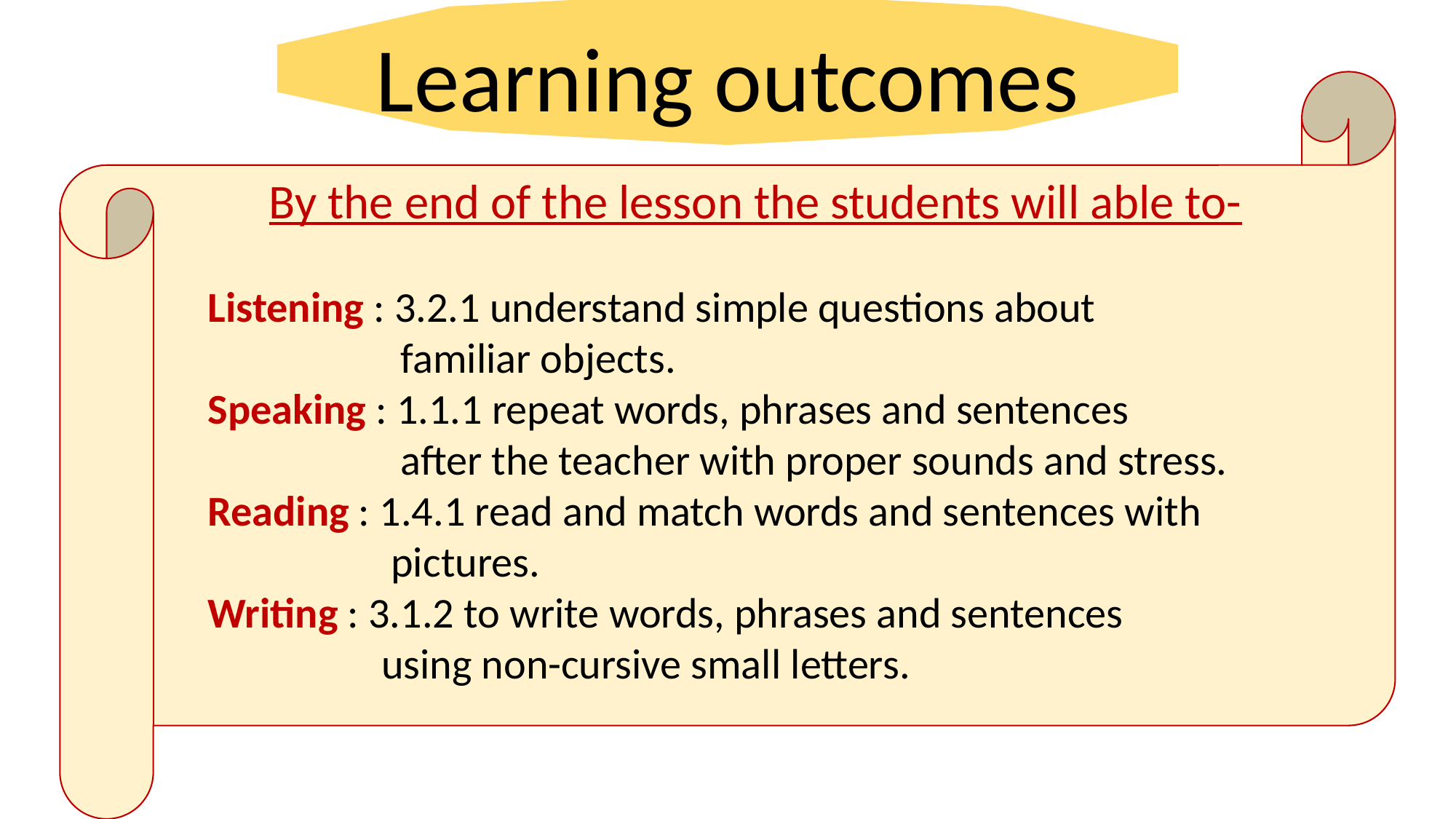

Learning outcomes
 By the end of the lesson the students will able to-

Listening : 3.2.1 understand simple questions about
                    familiar objects.
Speaking : 1.1.1 repeat words, phrases and sentences
                    after the teacher with proper sounds and stress.
Reading : 1.4.1 read and match words and sentences with
                   pictures.
Writing : 3.1.2 to write words, phrases and sentences
                  using non-cursive small letters.